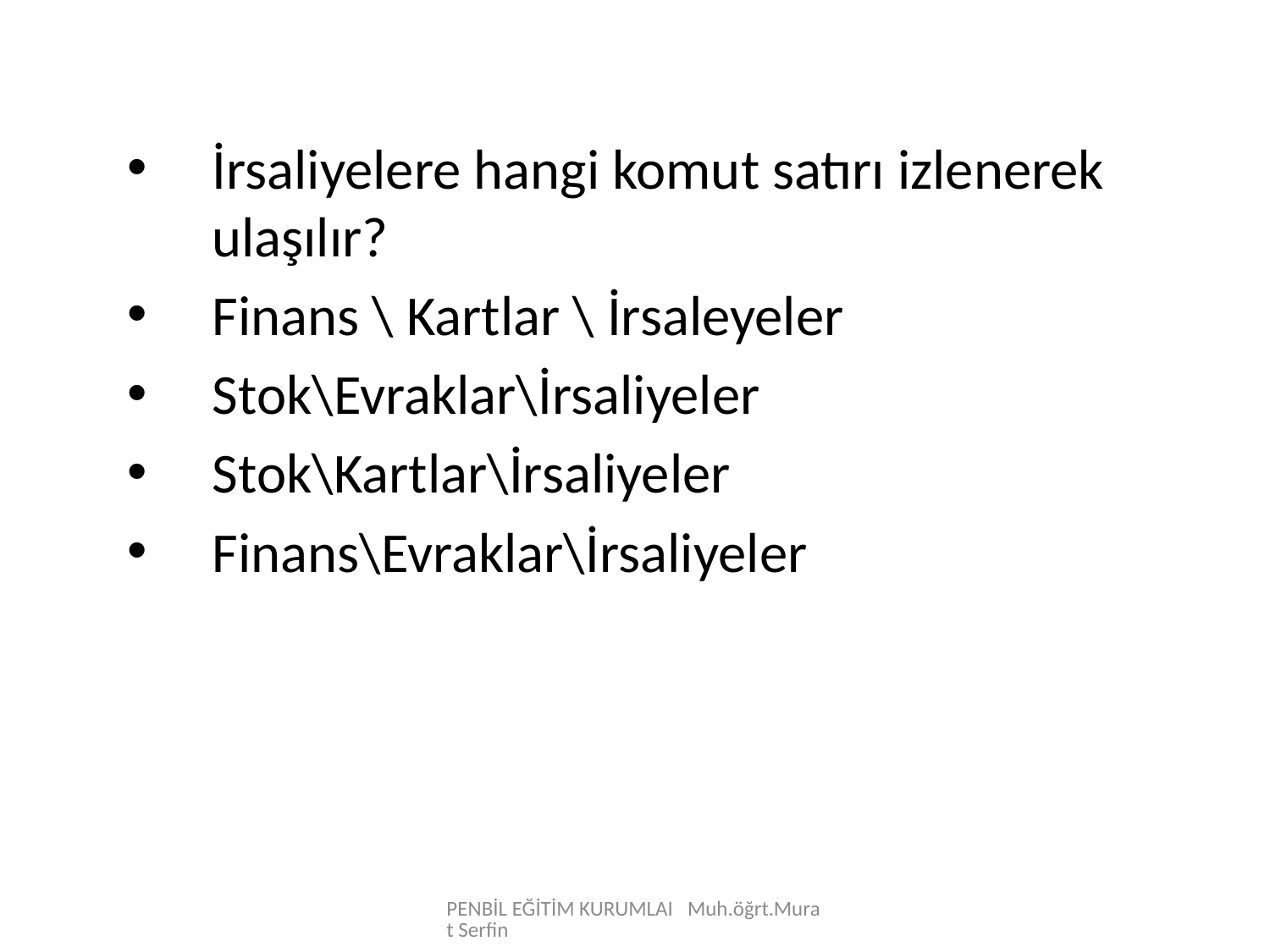

İrsaliyelere hangi komut satırı izlenerek ulaşılır?
Finans \ Kartlar \ İrsaleyeler
Stok\Evraklar\İrsaliyeler
Stok\Kartlar\İrsaliyeler
Finans\Evraklar\İrsaliyeler
PENBİL EĞİTİM KURUMLAI   Muh.öğrt.Murat Serfin